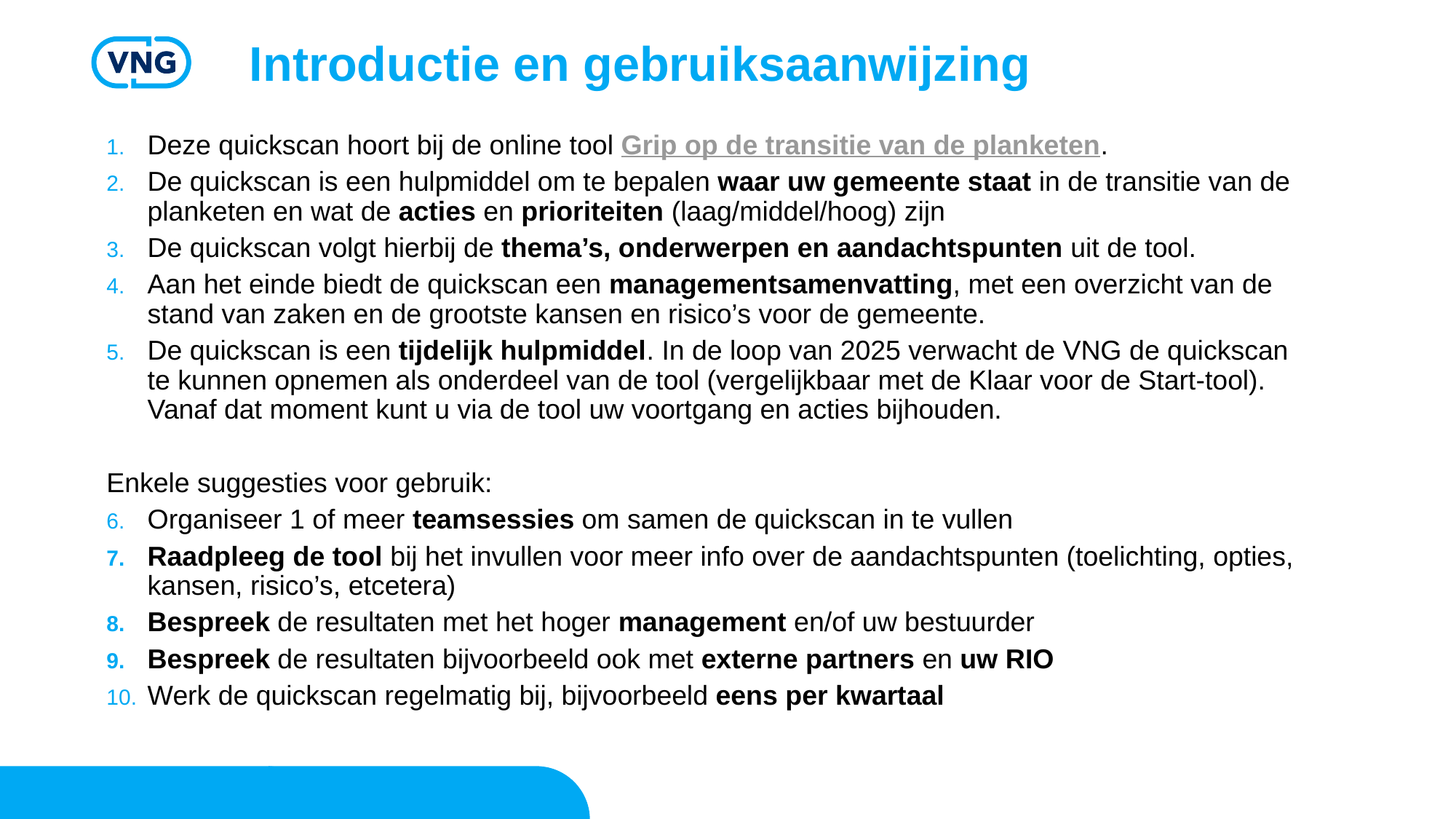

# Introductie en gebruiksaanwijzing
Deze quickscan hoort bij de online tool Grip op de transitie van de planketen.
De quickscan is een hulpmiddel om te bepalen waar uw gemeente staat in de transitie van de planketen en wat de acties en prioriteiten (laag/middel/hoog) zijn
De quickscan volgt hierbij de thema’s, onderwerpen en aandachtspunten uit de tool.
Aan het einde biedt de quickscan een managementsamenvatting, met een overzicht van de stand van zaken en de grootste kansen en risico’s voor de gemeente.
De quickscan is een tijdelijk hulpmiddel. In de loop van 2025 verwacht de VNG de quickscan te kunnen opnemen als onderdeel van de tool (vergelijkbaar met de Klaar voor de Start-tool). Vanaf dat moment kunt u via de tool uw voortgang en acties bijhouden.

Enkele suggesties voor gebruik:
Organiseer 1 of meer teamsessies om samen de quickscan in te vullen
Raadpleeg de tool bij het invullen voor meer info over de aandachtspunten (toelichting, opties, kansen, risico’s, etcetera)
Bespreek de resultaten met het hoger management en/of uw bestuurder
Bespreek de resultaten bijvoorbeeld ook met externe partners en uw RIO
Werk de quickscan regelmatig bij, bijvoorbeeld eens per kwartaal